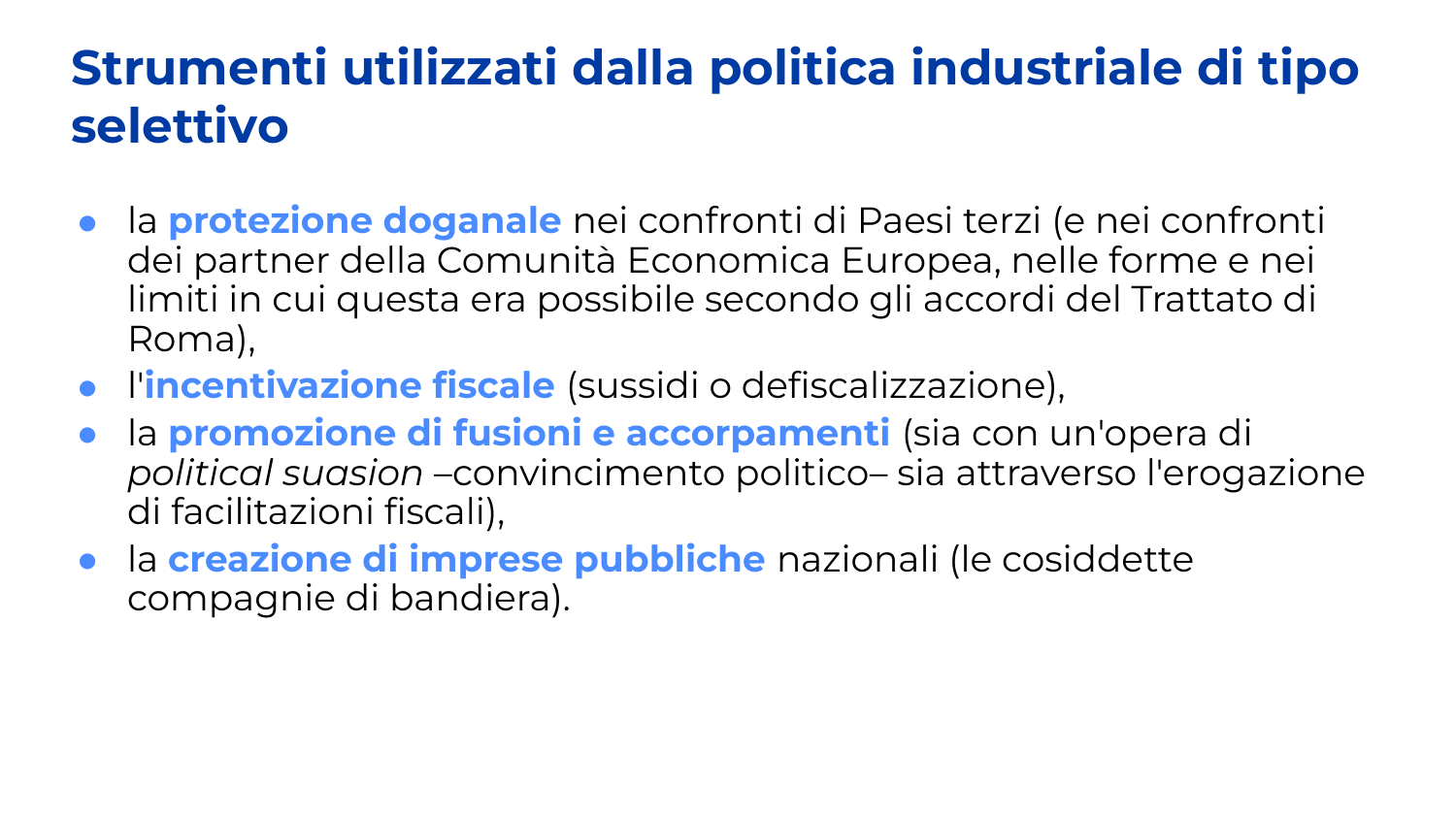

# Strumenti utilizzati dalla politica industriale di tipo selettivo
la protezione doganale nei confronti di Paesi terzi (e nei confronti dei partner della Comunità Economica Europea, nelle forme e nei limiti in cui questa era possibile secondo gli accordi del Trattato di Roma),
l'incentivazione fiscale (sussidi o defiscalizzazione),
la promozione di fusioni e accorpamenti (sia con un'opera di political suasion –convincimento politico– sia attraverso l'erogazione di facilitazioni fiscali),
la creazione di imprese pubbliche nazionali (le cosiddette compagnie di bandiera).